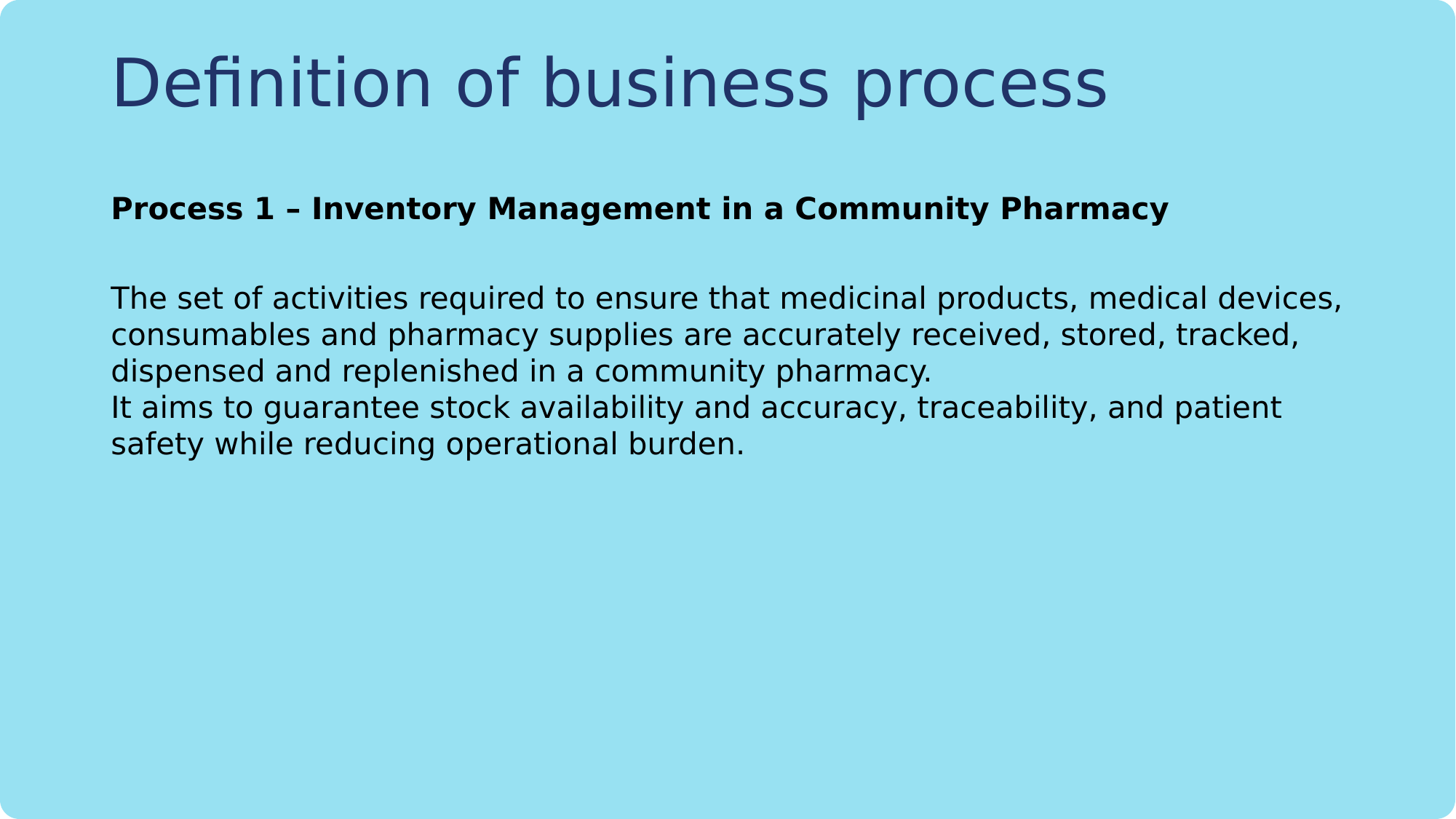

# Definition of business process
Process 1 – Inventory Management in a Community Pharmacy
The set of activities required to ensure that medicinal products, medical devices, consumables and pharmacy supplies are accurately received, stored, tracked, dispensed and replenished in a community pharmacy.
It aims to guarantee stock availability and accuracy, traceability, and patient safety while reducing operational burden.